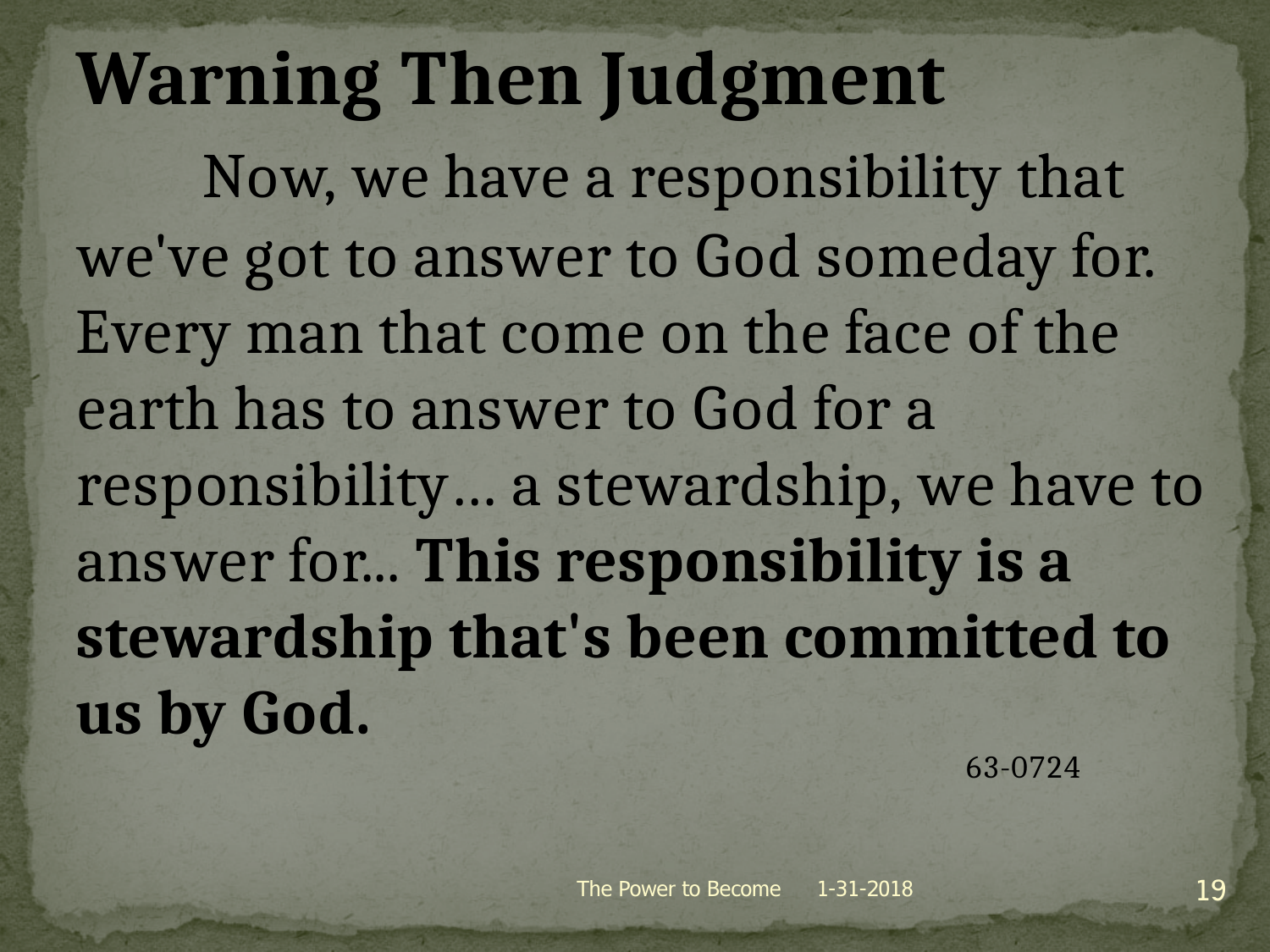

Warning Then Judgment
	Now, we have a responsibility that we've got to answer to God someday for. Every man that come on the face of the earth has to answer to God for a responsibility… a stewardship, we have to answer for... This responsibility is a stewardship that's been committed to us by God.
							63-0724
19
The Power to Become
1-31-2018